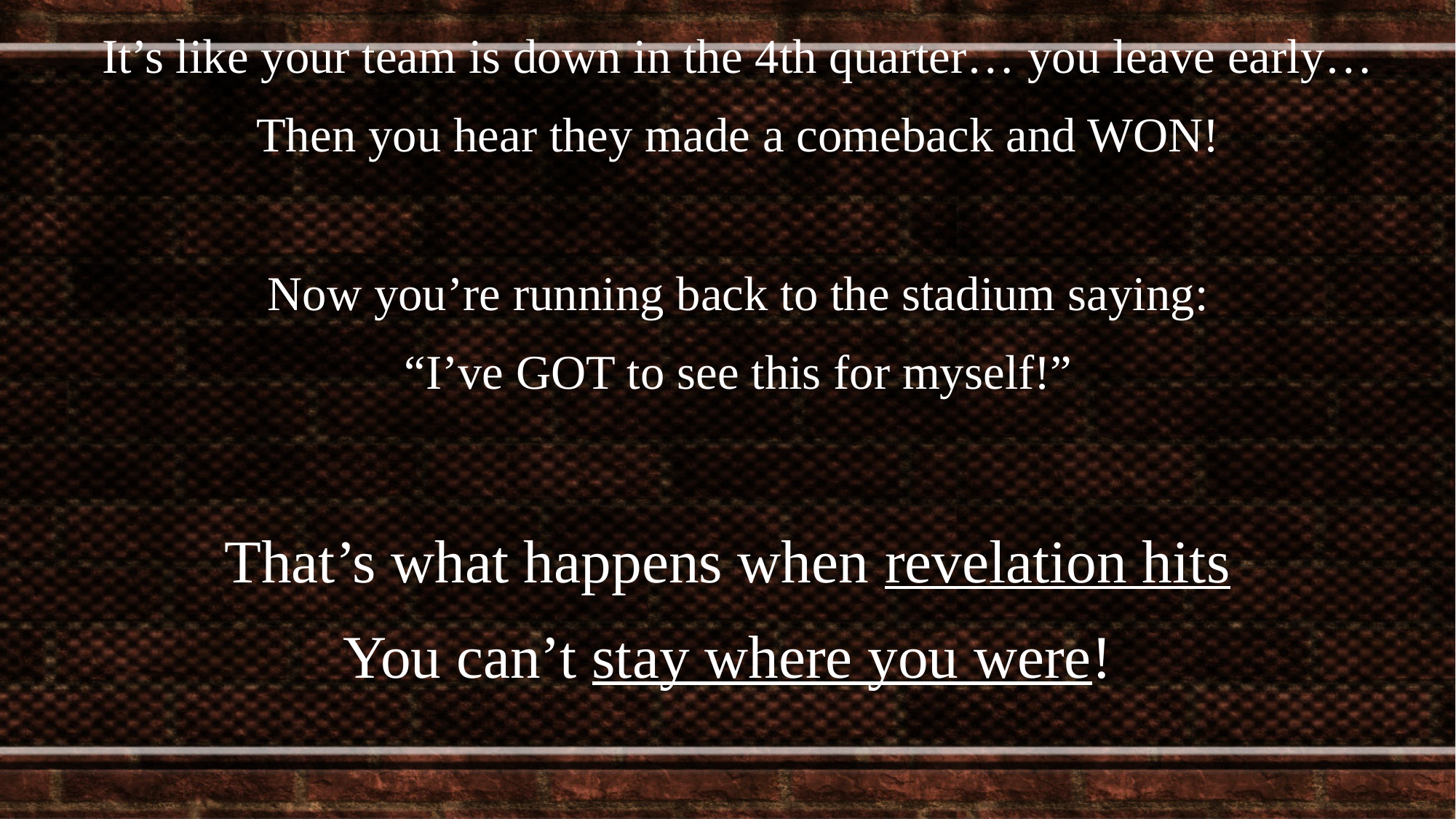

It’s like your team is down in the 4th quarter… you leave early…
Then you hear they made a comeback and WON!

Now you’re running back to the stadium saying:
“I’ve GOT to see this for myself!”

That’s what happens when revelation hits
You can’t stay where you were!